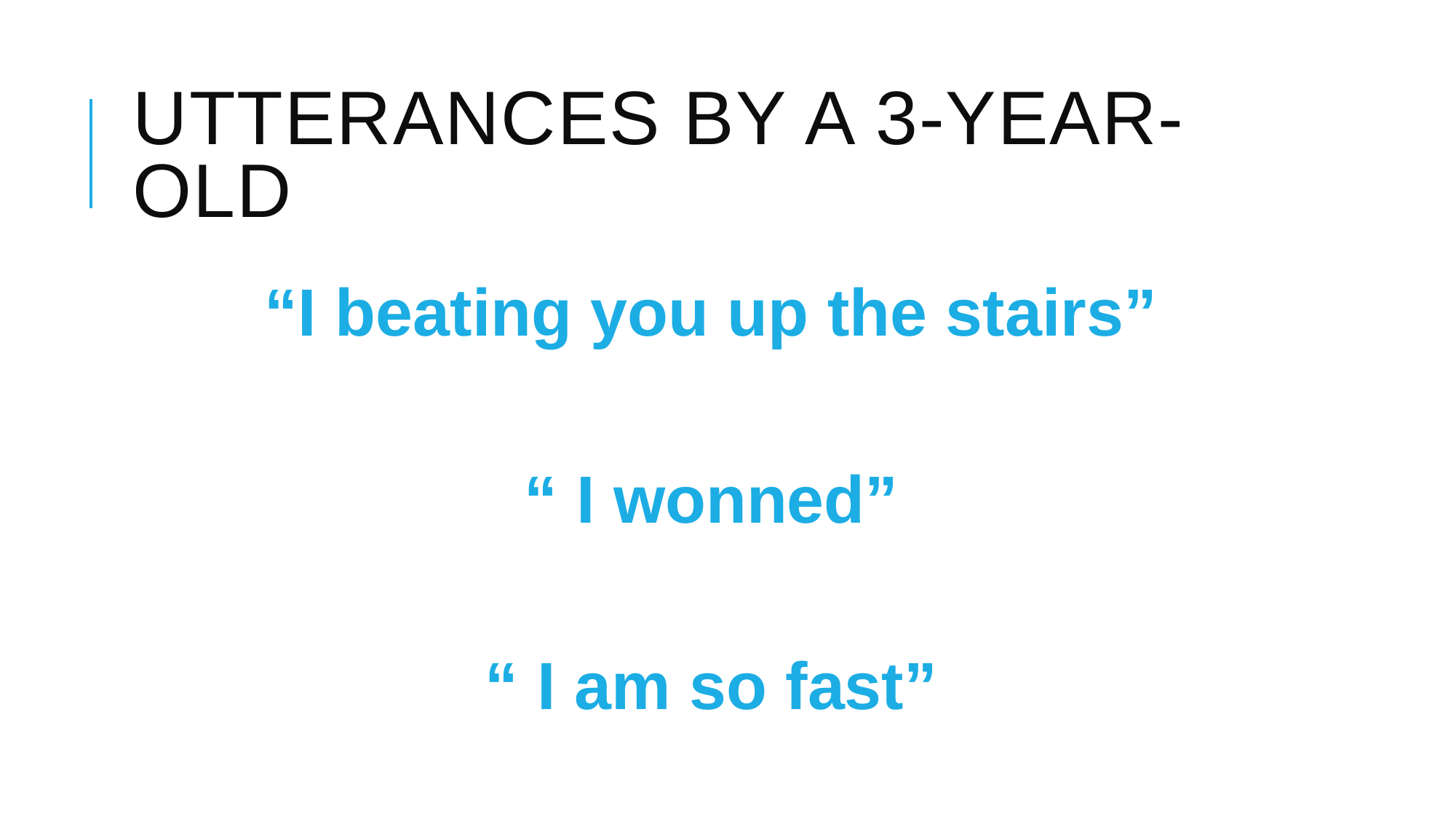

# Utterances by a 3-year-old
“I beating you up the stairs”

“ I wonned”

“ I am so fast”